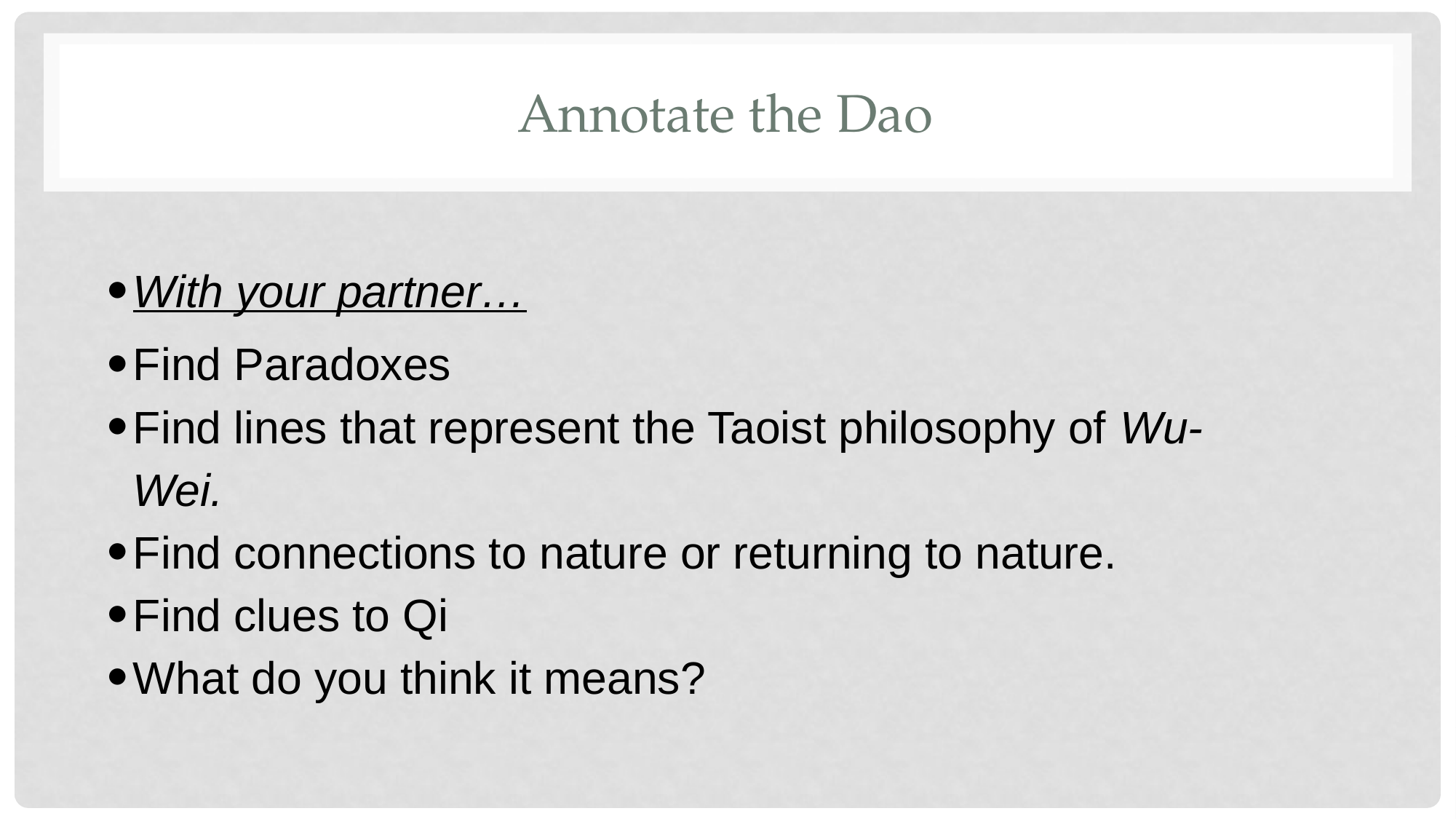

# Annotate the Dao
With your partner…
Find Paradoxes
Find lines that represent the Taoist philosophy of Wu-Wei.
Find connections to nature or returning to nature.
Find clues to Qi
What do you think it means?